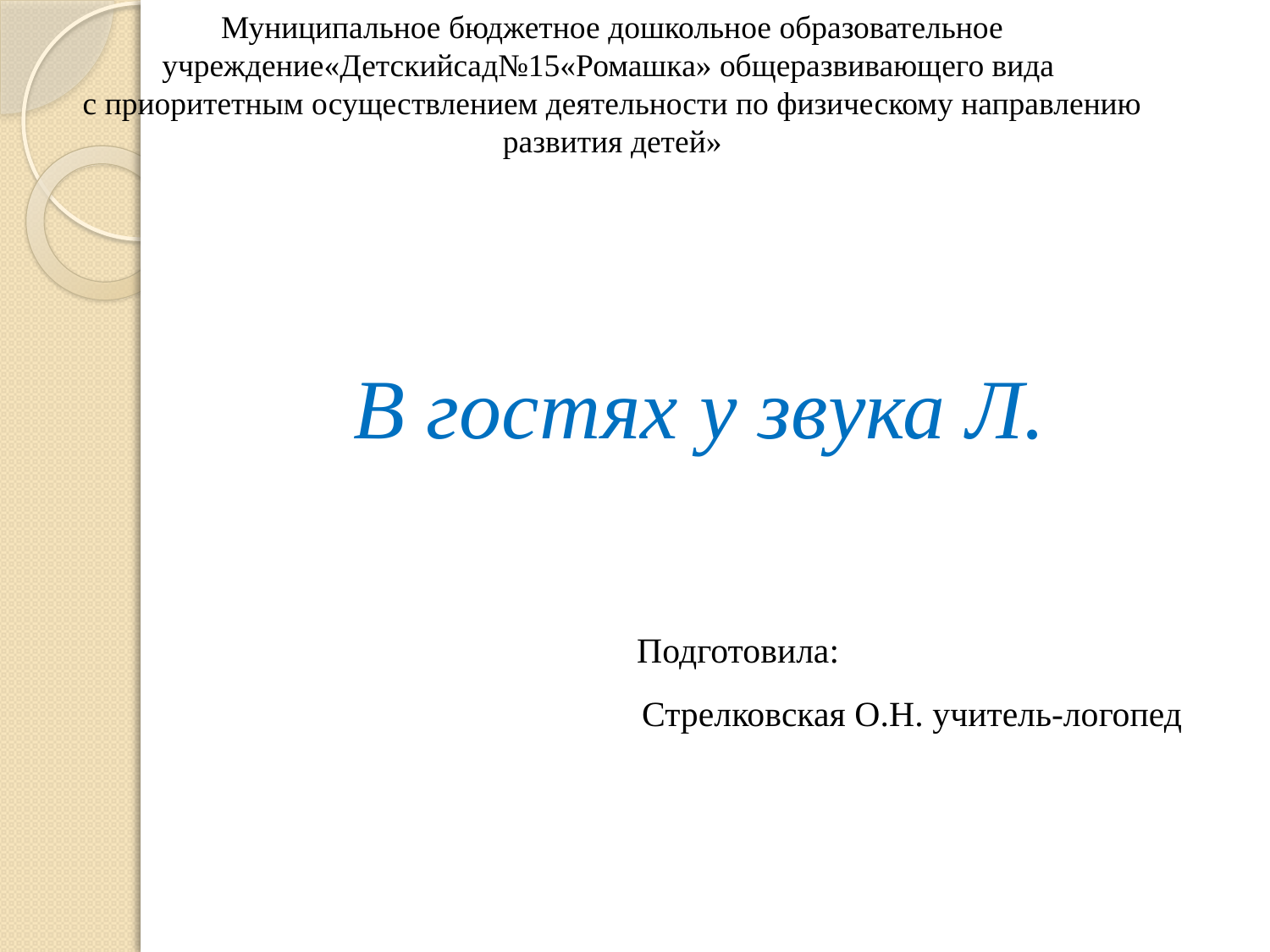

# Муниципальное бюджетное дошкольное образовательное учреждение«Детскийсад№15«Ромашка» общеразвивающего вида с приоритетным осуществлением деятельности по физическому направлению развития детей»

В гостях у звука Л.

    Подготовила:
 Стрелковская О.Н. учитель-логопед